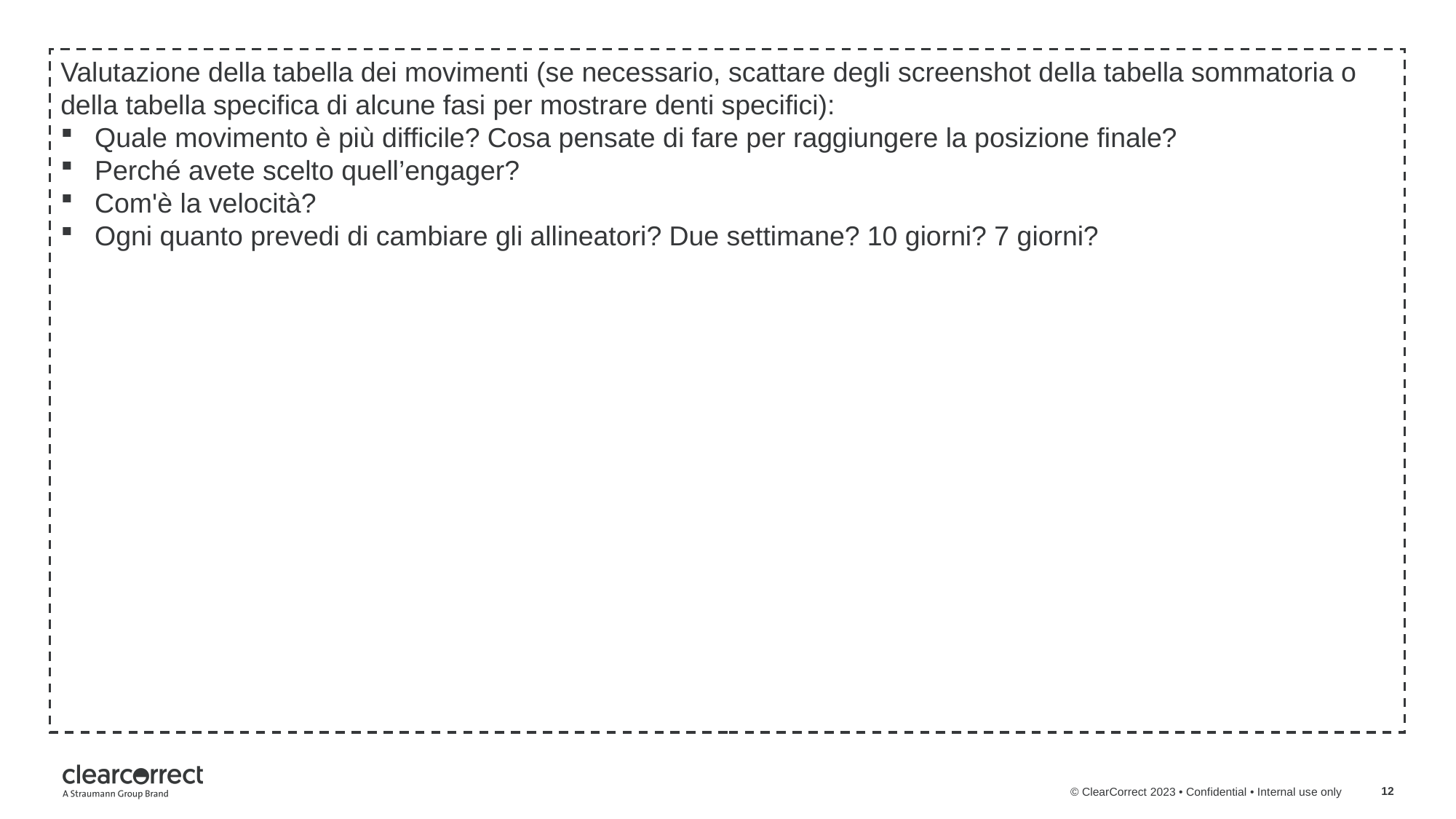

Valutazione della tabella dei movimenti (se necessario, scattare degli screenshot della tabella sommatoria o della tabella specifica di alcune fasi per mostrare denti specifici):
Quale movimento è più difficile? Cosa pensate di fare per raggiungere la posizione finale?
Perché avete scelto quell’engager?
Com'è la velocità?
Ogni quanto prevedi di cambiare gli allineatori? Due settimane? 10 giorni? 7 giorni?
© ClearCorrect 2023 • Confidential • Internal use only
12